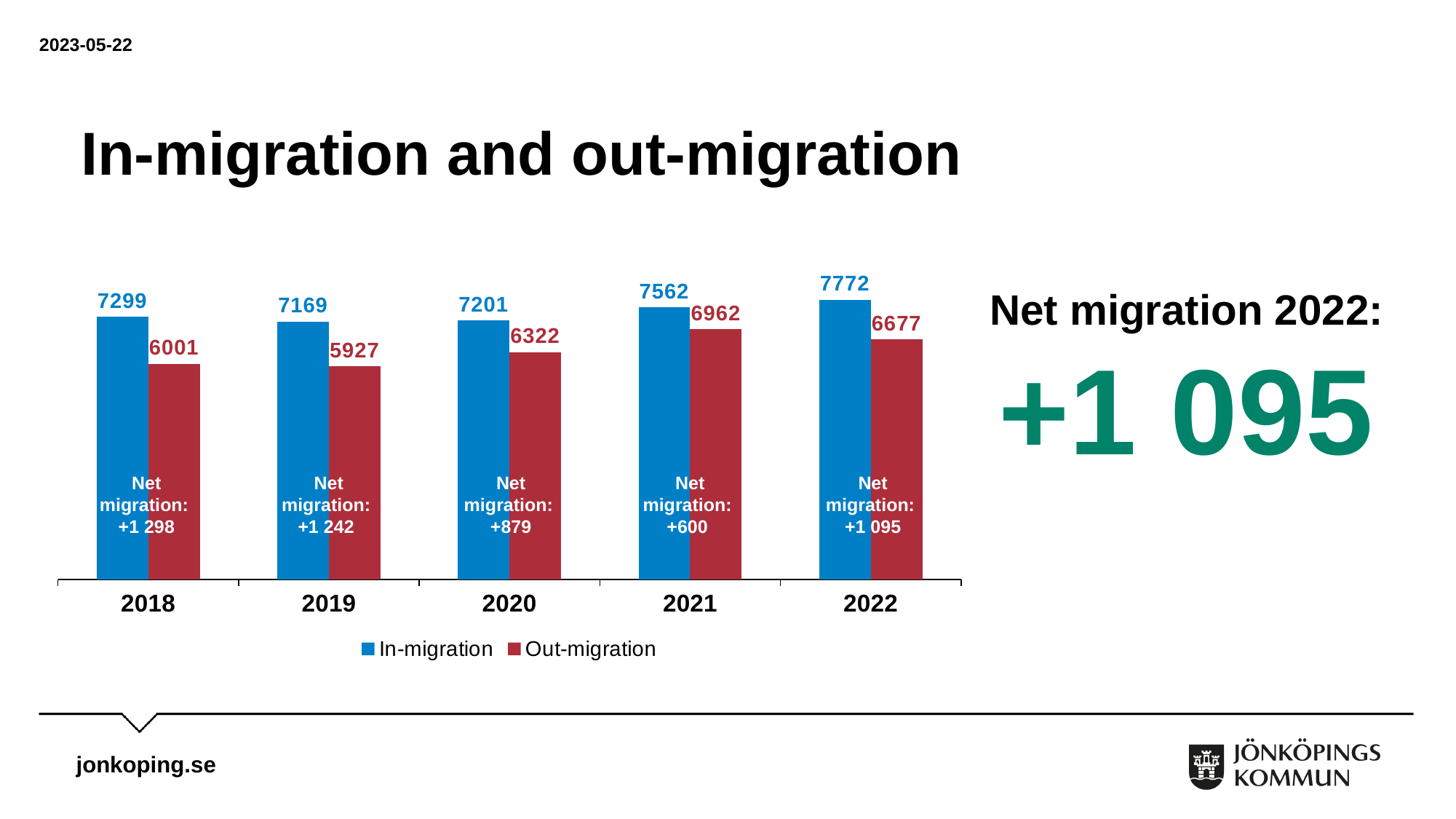

2023-05-22
# In-migration and out-migration

### Chart

| Category | In-migration | Out-migration |
|---|---|---|
| 2018 | 7299.0 | 6001.0 |
| 2019 | 7169.0 | 5927.0 |
| 2020 | 7201.0 | 6322.0 |
| 2021 | 7562.0 | 6962.0 |
| 2022 | 7772.0 | 6677.0 |
Net migration 2022:
+1 095
Net migration:
+879
Net migration:
+600
Net migration:
+1 095
Net migration:
+1 242
Net migration:
+1 298